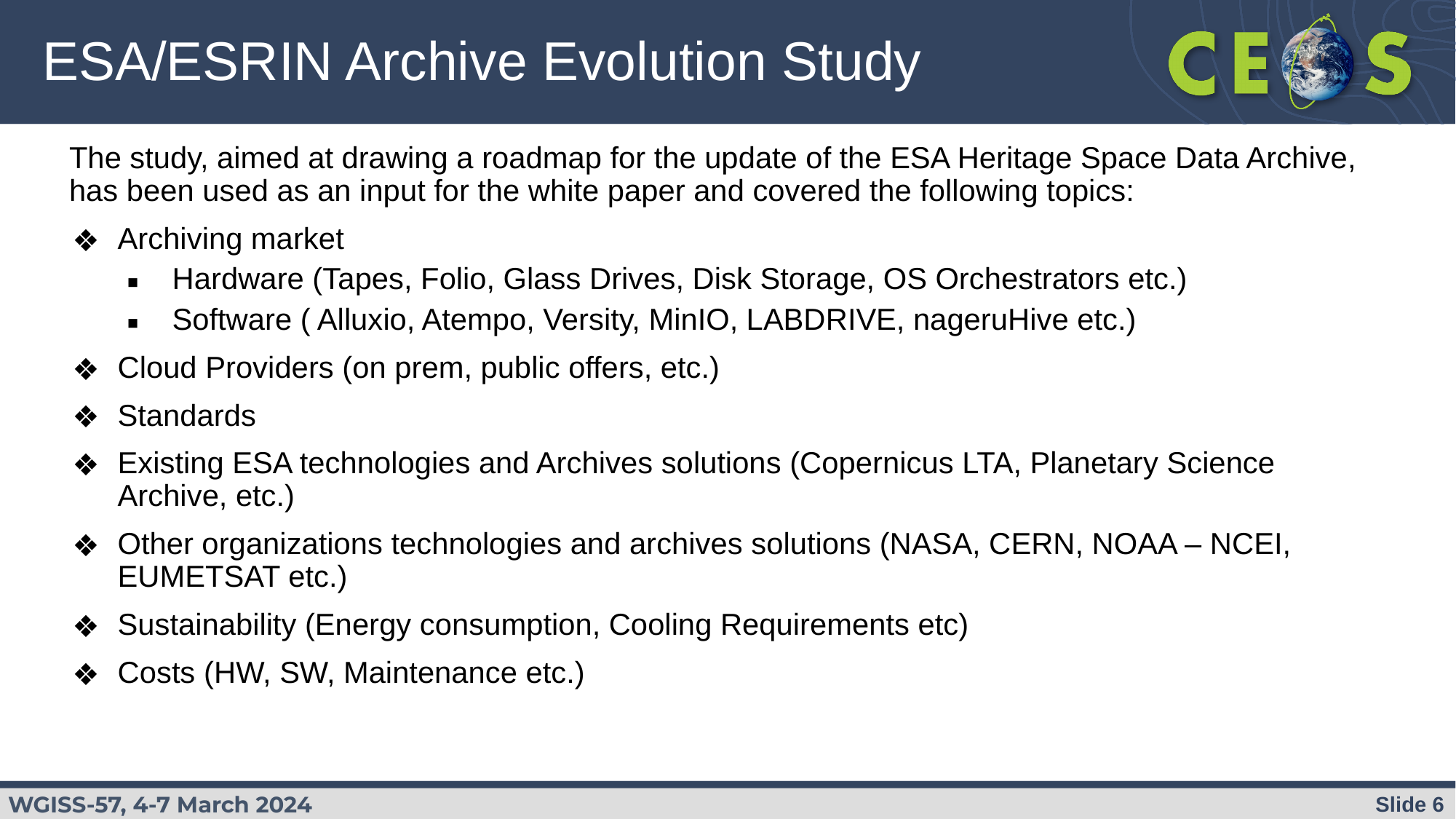

# ESA/ESRIN Archive Evolution Study
The study, aimed at drawing a roadmap for the update of the ESA Heritage Space Data Archive, has been used as an input for the white paper and covered the following topics:
Archiving market
Hardware (Tapes, Folio, Glass Drives, Disk Storage, OS Orchestrators etc.)
Software ( Alluxio, Atempo, Versity, MinIO, LABDRIVE, nageruHive etc.)
Cloud Providers (on prem, public offers, etc.)
Standards
Existing ESA technologies and Archives solutions (Copernicus LTA, Planetary Science Archive, etc.)
Other organizations technologies and archives solutions (NASA, CERN, NOAA – NCEI, EUMETSAT etc.)
Sustainability (Energy consumption, Cooling Requirements etc)
Costs (HW, SW, Maintenance etc.)